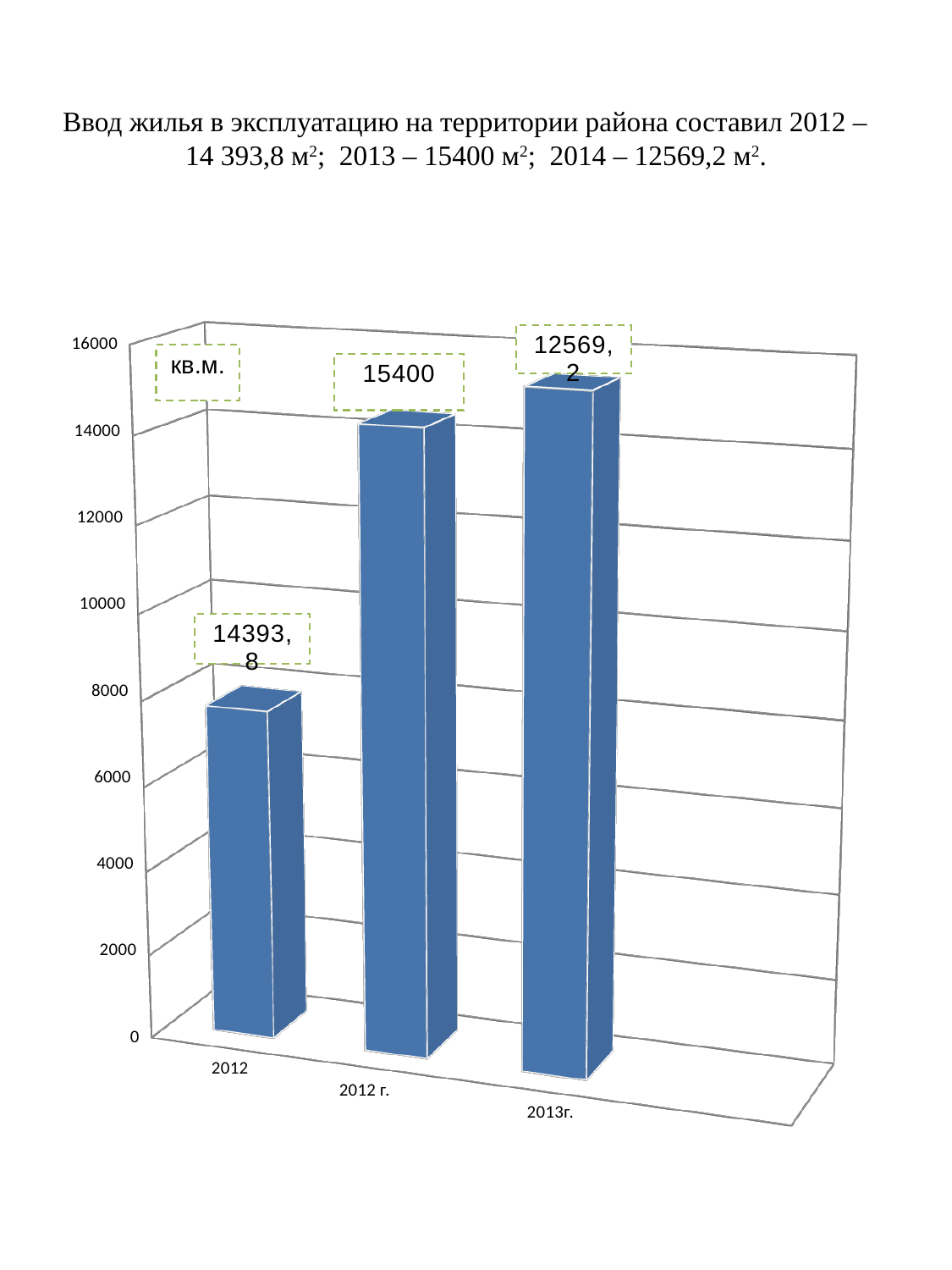

# Ввод жилья в эксплуатацию на территории района составил 2012 –    14 393,8 м2;  2013 – 15400 м2;  2014 – 12569,2 м2.

[unsupported chart]